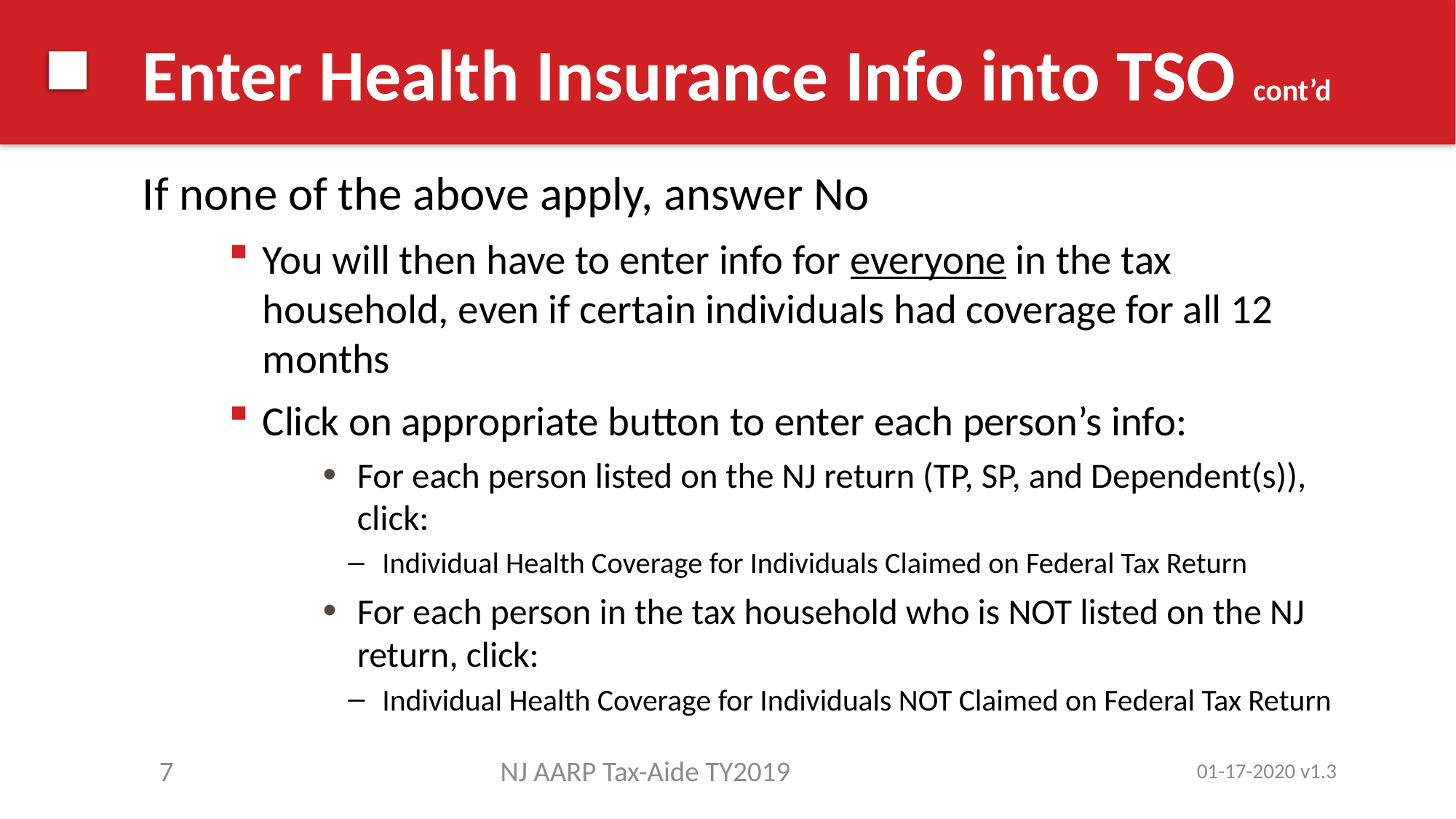

# Enter Health Insurance Info into TSO cont’d
If none of the above apply, answer No
You will then have to enter info for everyone in the tax household, even if certain individuals had coverage for all 12 months
Click on appropriate button to enter each person’s info:
For each person listed on the NJ return (TP, SP, and Dependent(s)), click:
Individual Health Coverage for Individuals Claimed on Federal Tax Return
For each person in the tax household who is NOT listed on the NJ return, click:
Individual Health Coverage for Individuals NOT Claimed on Federal Tax Return

7
NJ AARP Tax-Aide TY2019
01-17-2020 v1.3